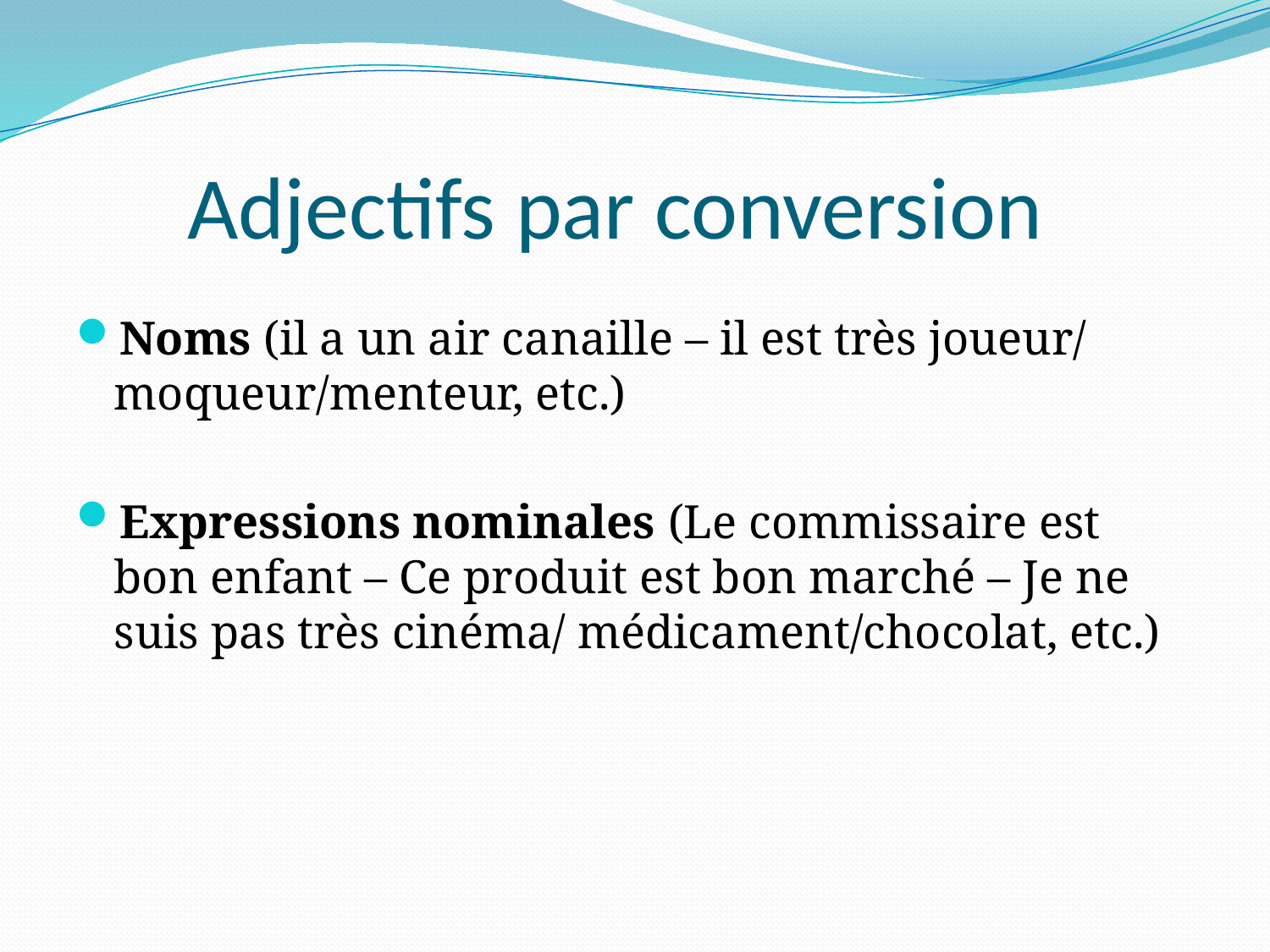

# Adjectifs par conversion
Noms (il a un air canaille – il est très joueur/ moqueur/menteur, etc.)

Expressions nominales (Le commissaire est bon enfant – Ce produit est bon marché – Je ne suis pas très cinéma/ médicament/chocolat, etc.)